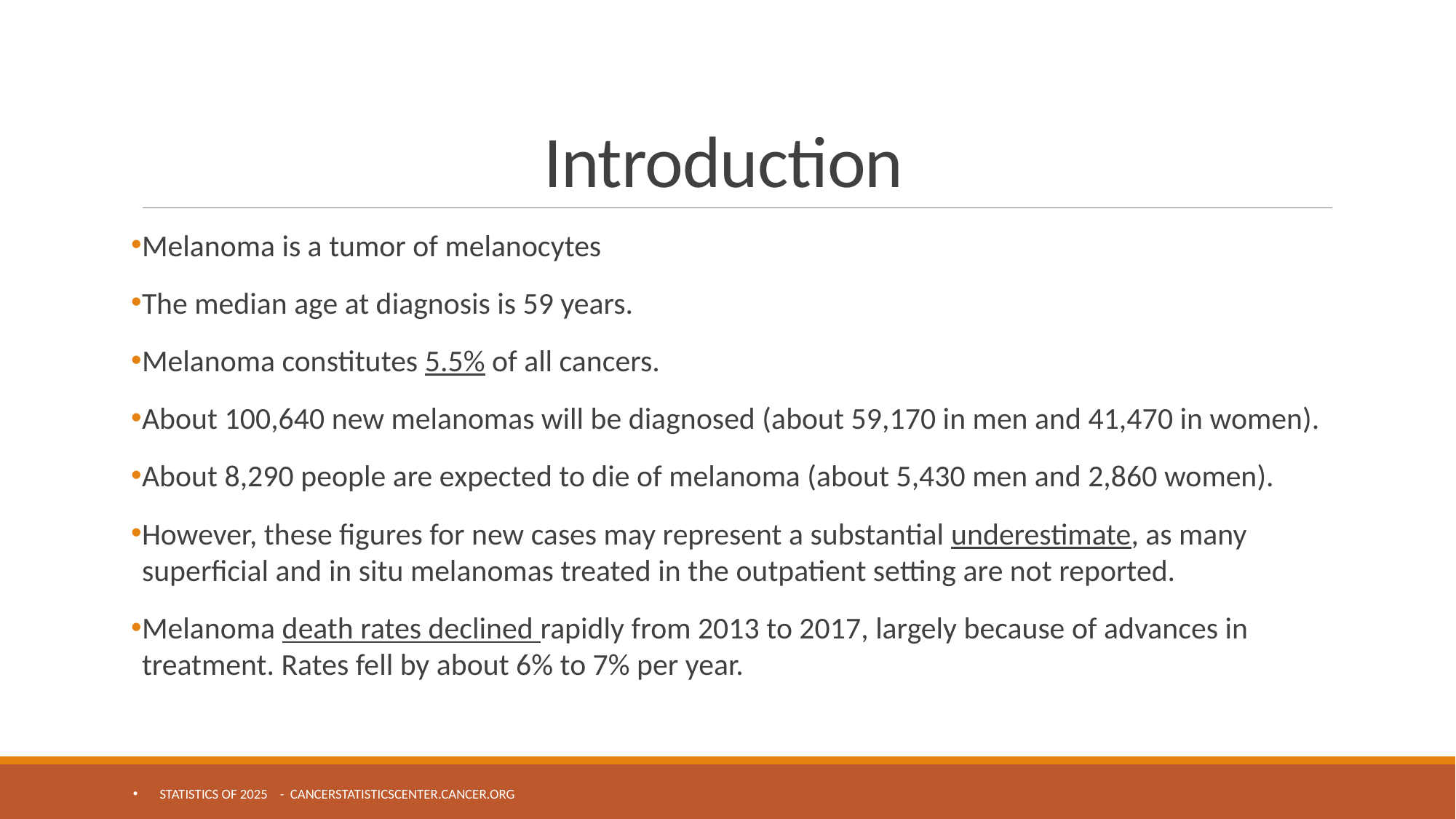

# Introduction
Melanoma is a tumor of melanocytes
The median age at diagnosis is 59 years.
Melanoma constitutes 5.5% of all cancers.
About 100,640 new melanomas will be diagnosed (about 59,170 in men and 41,470 in women).
About 8,290 people are expected to die of melanoma (about 5,430 men and 2,860 women).
However, these figures for new cases may represent a substantial underestimate, as many superficial and in situ melanomas treated in the outpatient setting are not reported.
Melanoma death rates declined rapidly from 2013 to 2017, largely because of advances in treatment. Rates fell by about 6% to 7% per year.

  statistics of 2025    -  cancerstatisticscenter.cancer.org